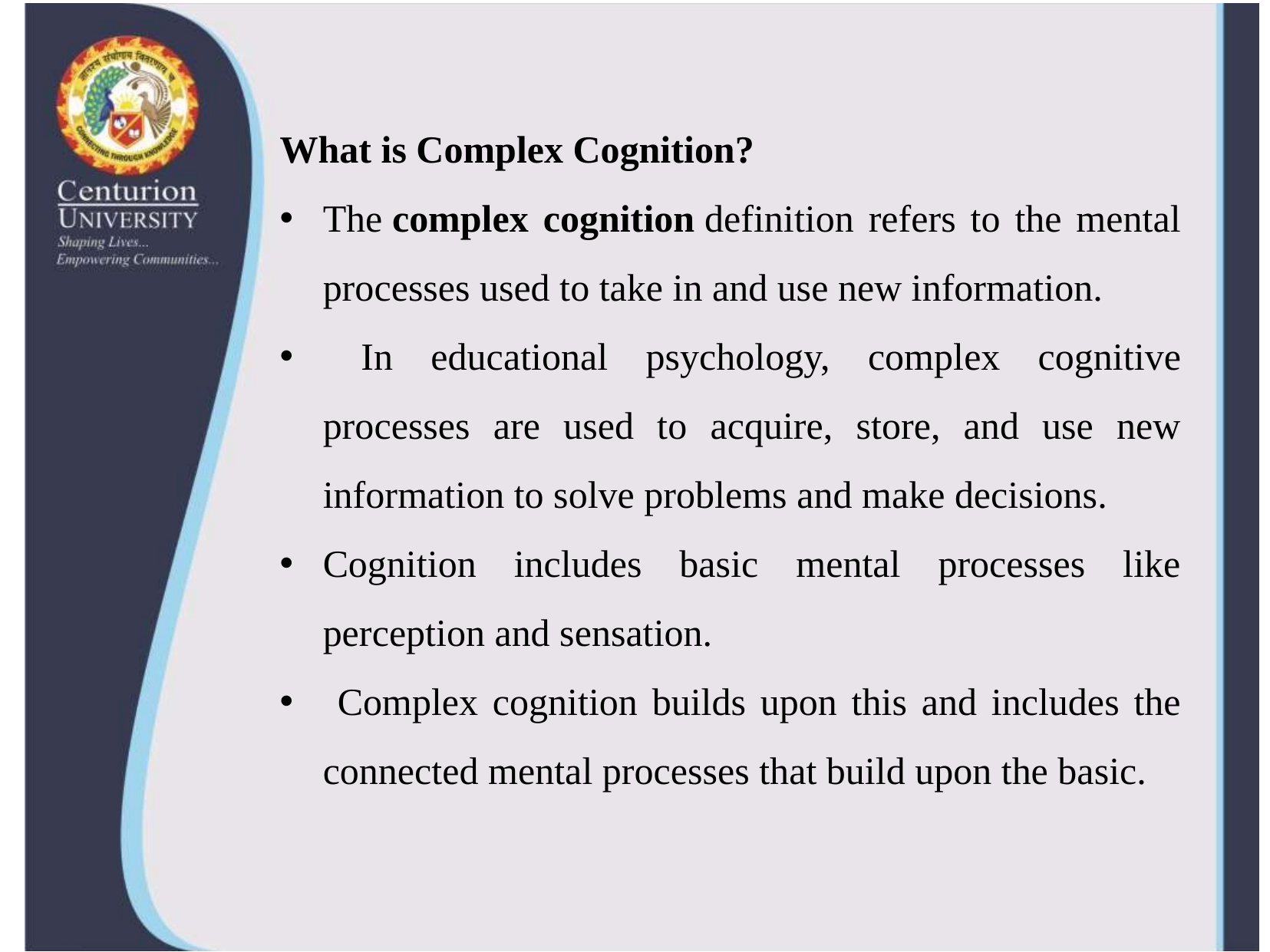

What is Complex Cognition?
The complex cognition definition refers to the mental processes used to take in and use new information.
 In educational psychology, complex cognitive processes are used to acquire, store, and use new information to solve problems and make decisions.
Cognition includes basic mental processes like perception and sensation.
 Complex cognition builds upon this and includes the connected mental processes that build upon the basic.